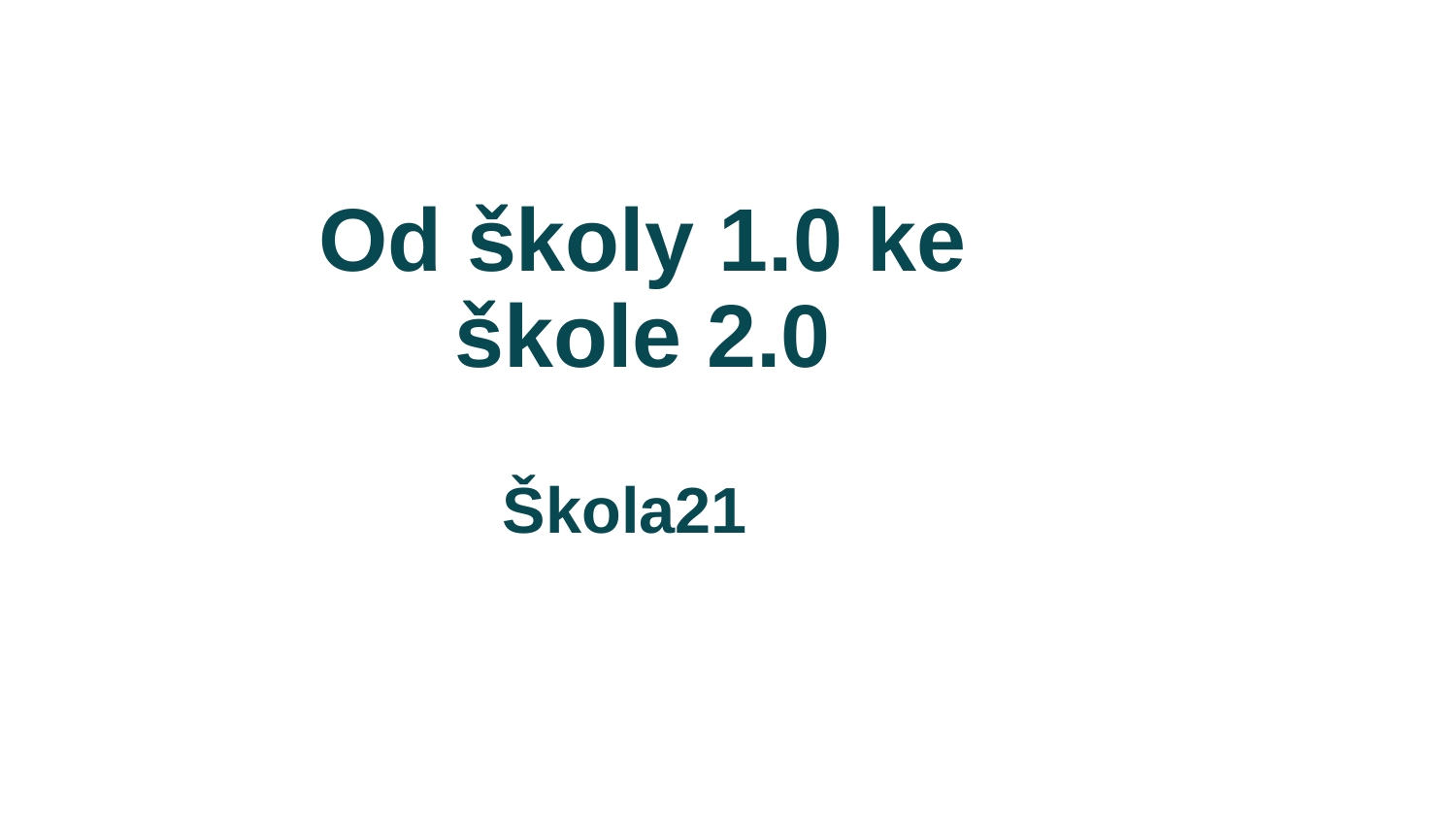

# Od školy 1.0 ke škole 2.0
Škola21